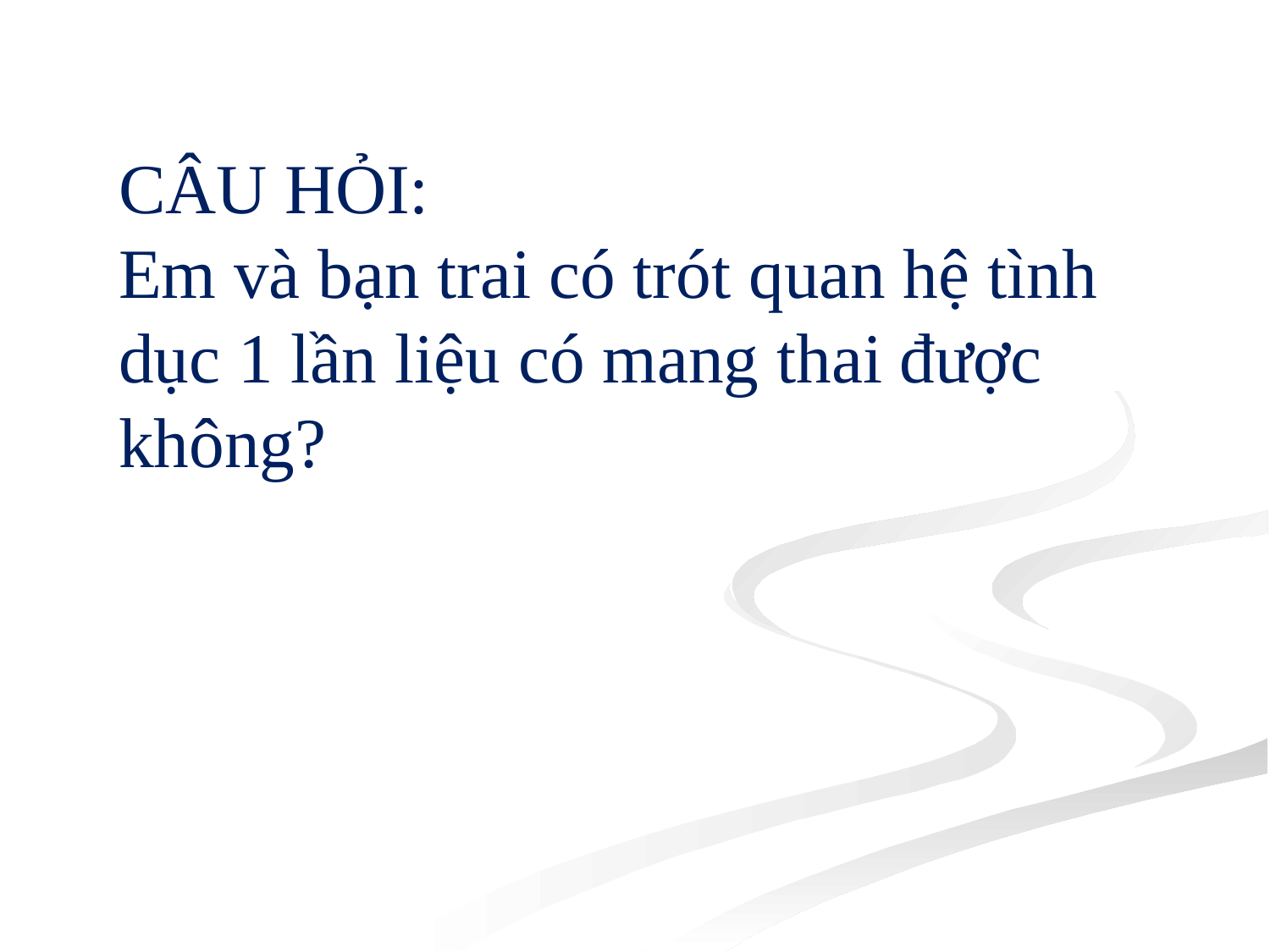

# CÂU HỎI: Em và bạn trai có trót quan hệ tình dục 1 lần liệu có mang thai được không?
6